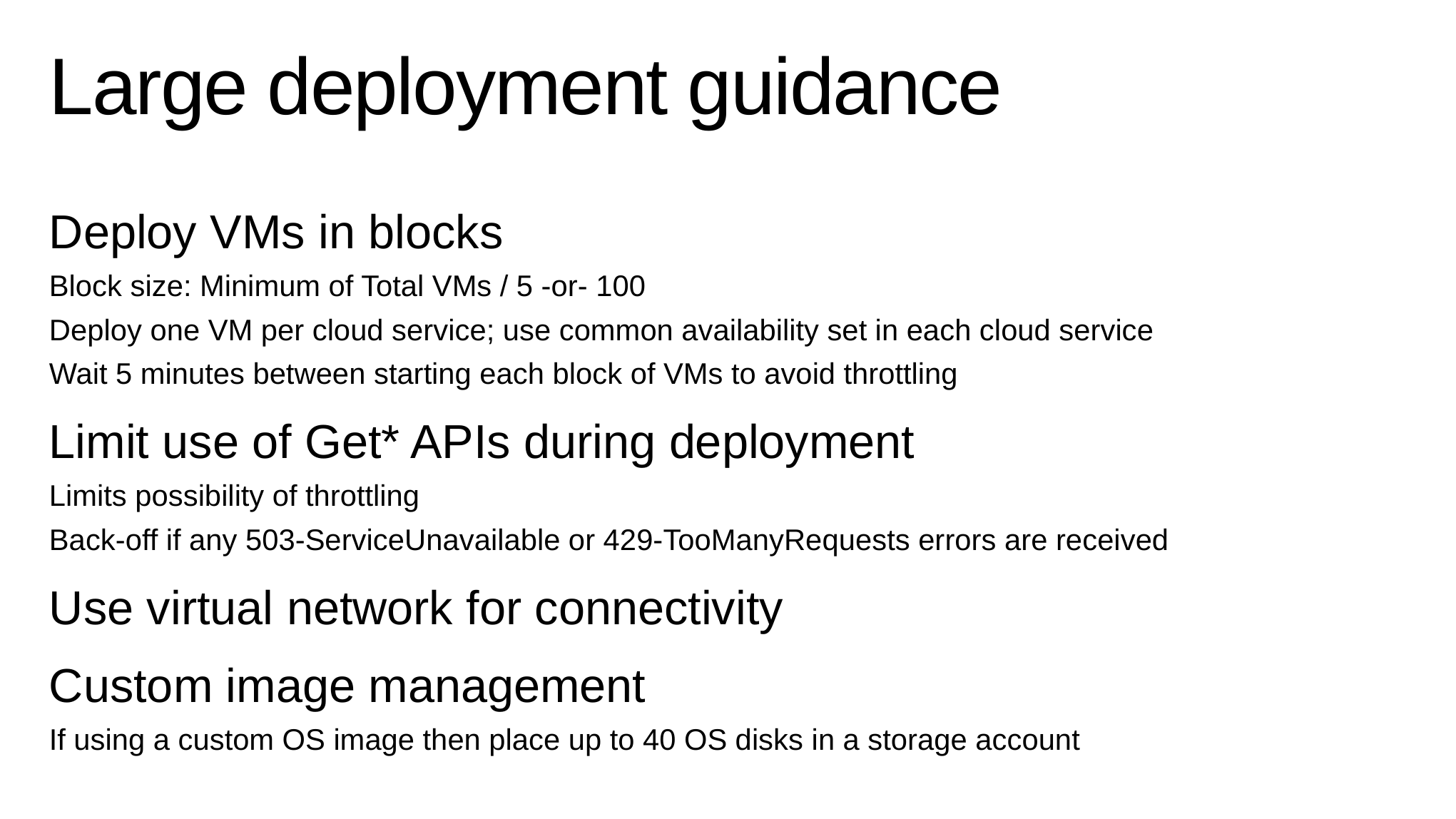

# Large deployment guidance
Deploy VMs in blocks
Block size: Minimum of Total VMs / 5 -or- 100
Deploy one VM per cloud service; use common availability set in each cloud service
Wait 5 minutes between starting each block of VMs to avoid throttling
Limit use of Get* APIs during deployment
Limits possibility of throttling
Back-off if any 503-ServiceUnavailable or 429-TooManyRequests errors are received
Use virtual network for connectivity
Custom image management
If using a custom OS image then place up to 40 OS disks in a storage account